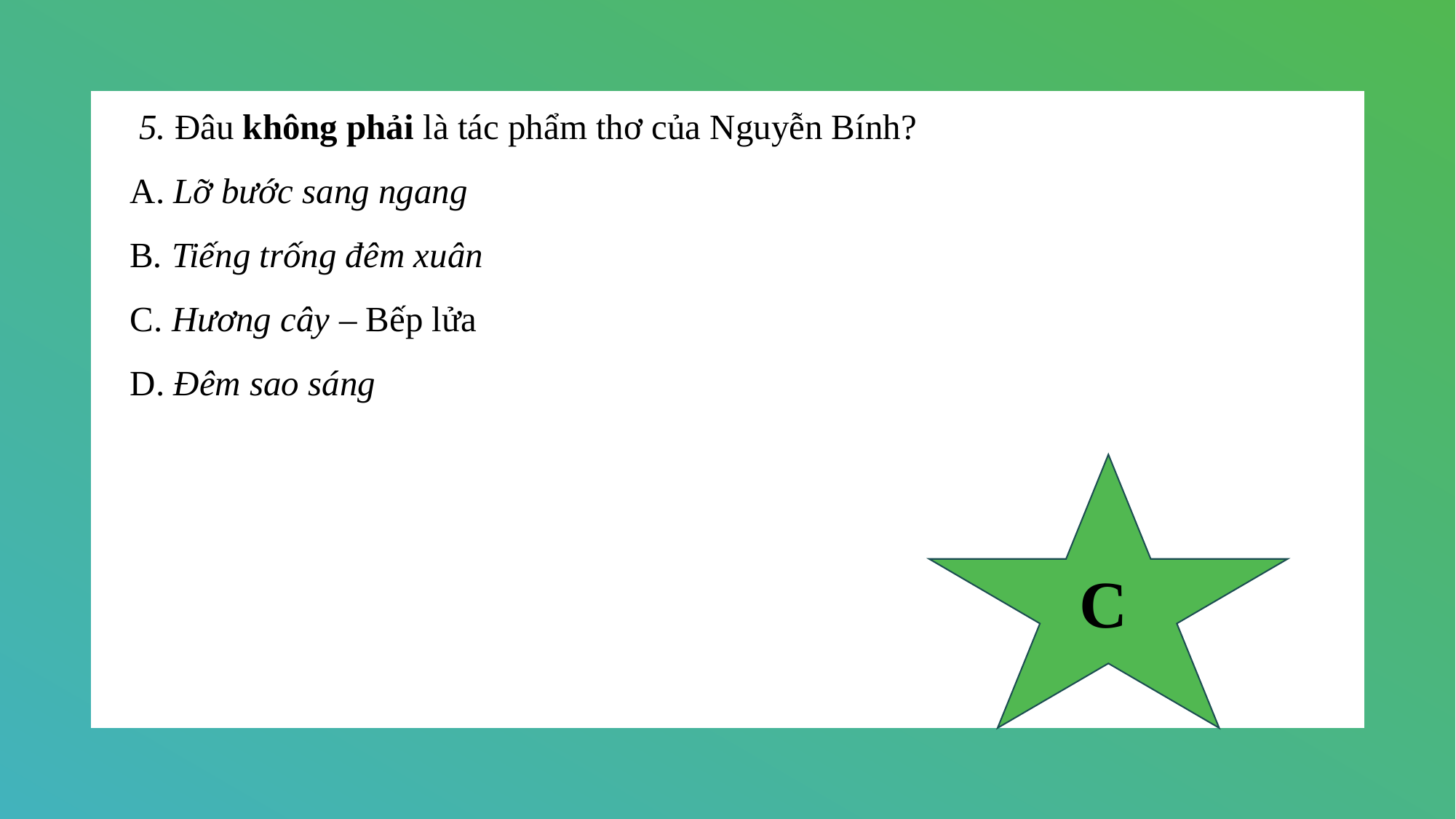

5. Đâu không phải là tác phẩm thơ của Nguyễn Bính?
A. Lỡ bước sang ngang
B. Tiếng trống đêm xuân
C. Hương cây – Bếp lửa
D. Đêm sao sáng

C